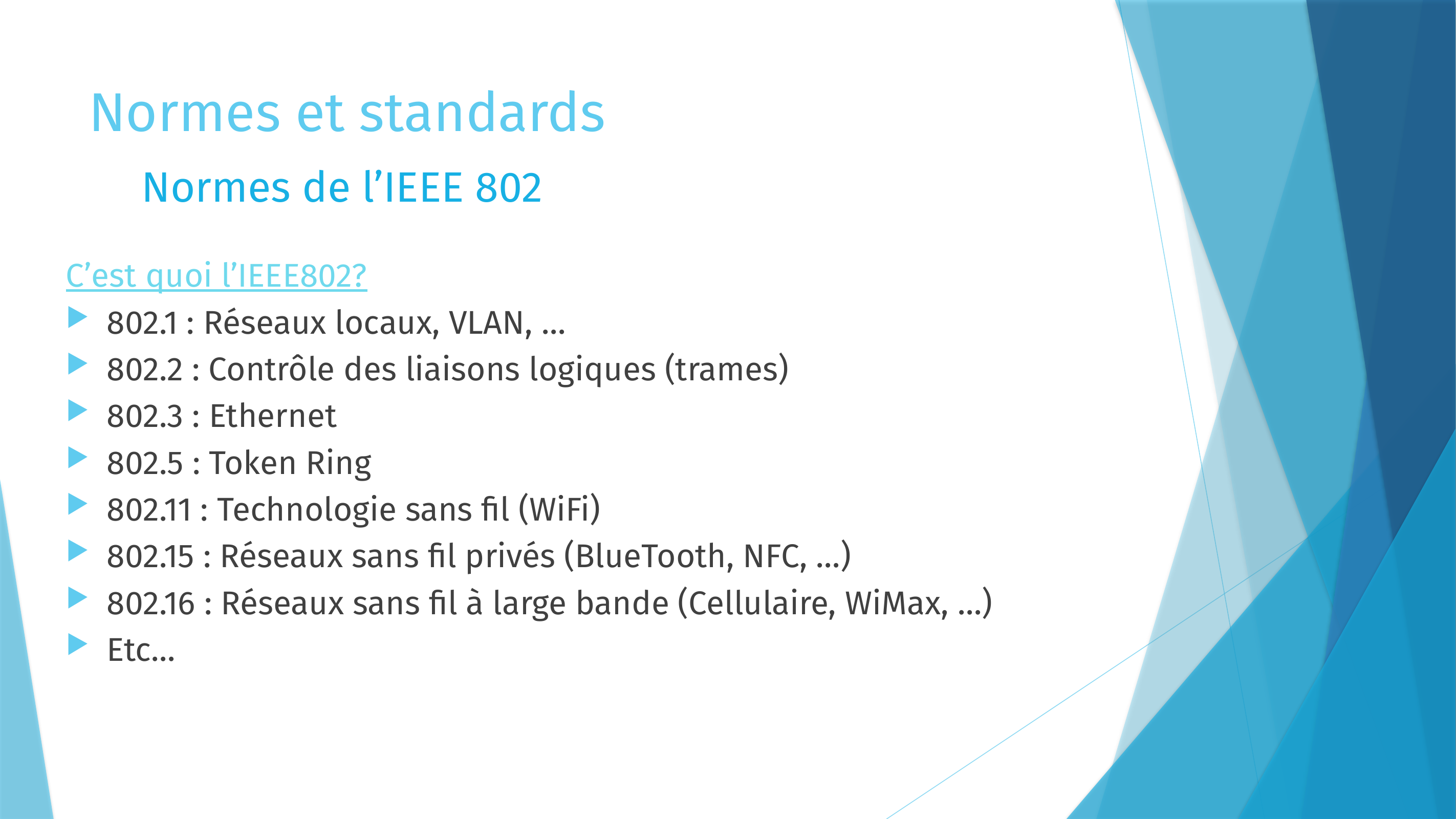

# Normes et standards
Normes de l’IEEE 802
C’est quoi l’IEEE802?
802.1 : Réseaux locaux, VLAN, …
802.2 : Contrôle des liaisons logiques (trames)
802.3 : Ethernet
802.5 : Token Ring
802.11 : Technologie sans fil (WiFi)
802.15 : Réseaux sans fil privés (BlueTooth, NFC, …)
802.16 : Réseaux sans fil à large bande (Cellulaire, WiMax, …)
Etc…